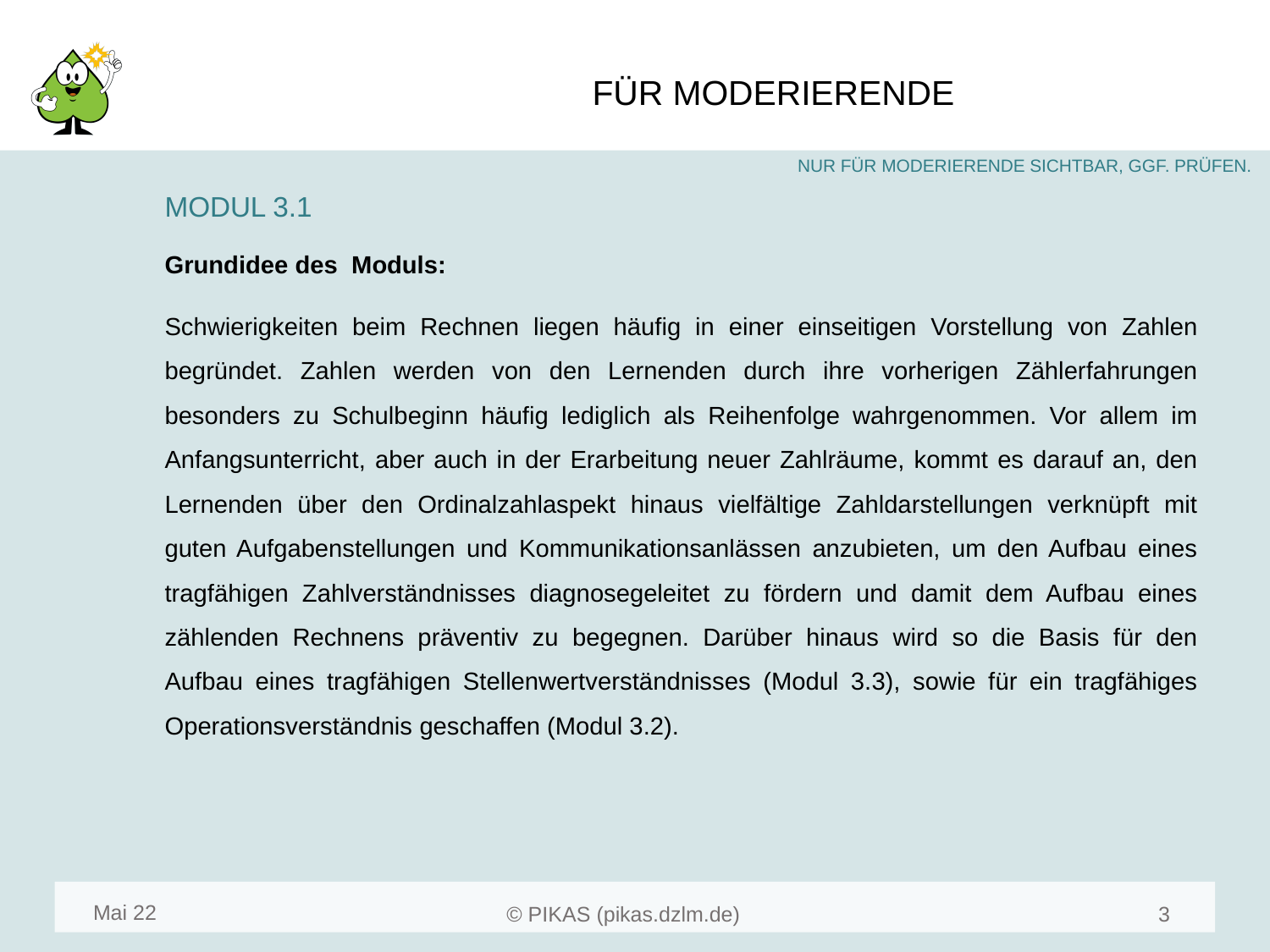

#
MODUL 3.1
Grundidee des  Moduls:
Schwierigkeiten beim Rechnen liegen häufig in einer einseitigen Vorstellung von Zahlen begründet. Zahlen werden von den Lernenden durch ihre vorherigen Zählerfahrungen besonders zu Schulbeginn häufig lediglich als Reihenfolge wahrgenommen. Vor allem im Anfangsunterricht, aber auch in der Erarbeitung neuer Zahlräume, kommt es darauf an, den Lernenden über den Ordinalzahlaspekt hinaus vielfältige Zahldarstellungen verknüpft mit guten Aufgabenstellungen und Kommunikationsanlässen anzubieten, um den Aufbau eines tragfähigen Zahlverständnisses diagnosegeleitet zu fördern und damit dem Aufbau eines zählenden Rechnens präventiv zu begegnen. Darüber hinaus wird so die Basis für den Aufbau eines tragfähigen Stellenwertverständnisses (Modul 3.3), sowie für ein tragfähiges Operationsverständnis geschaffen (Modul 3.2).
Mai 22
3